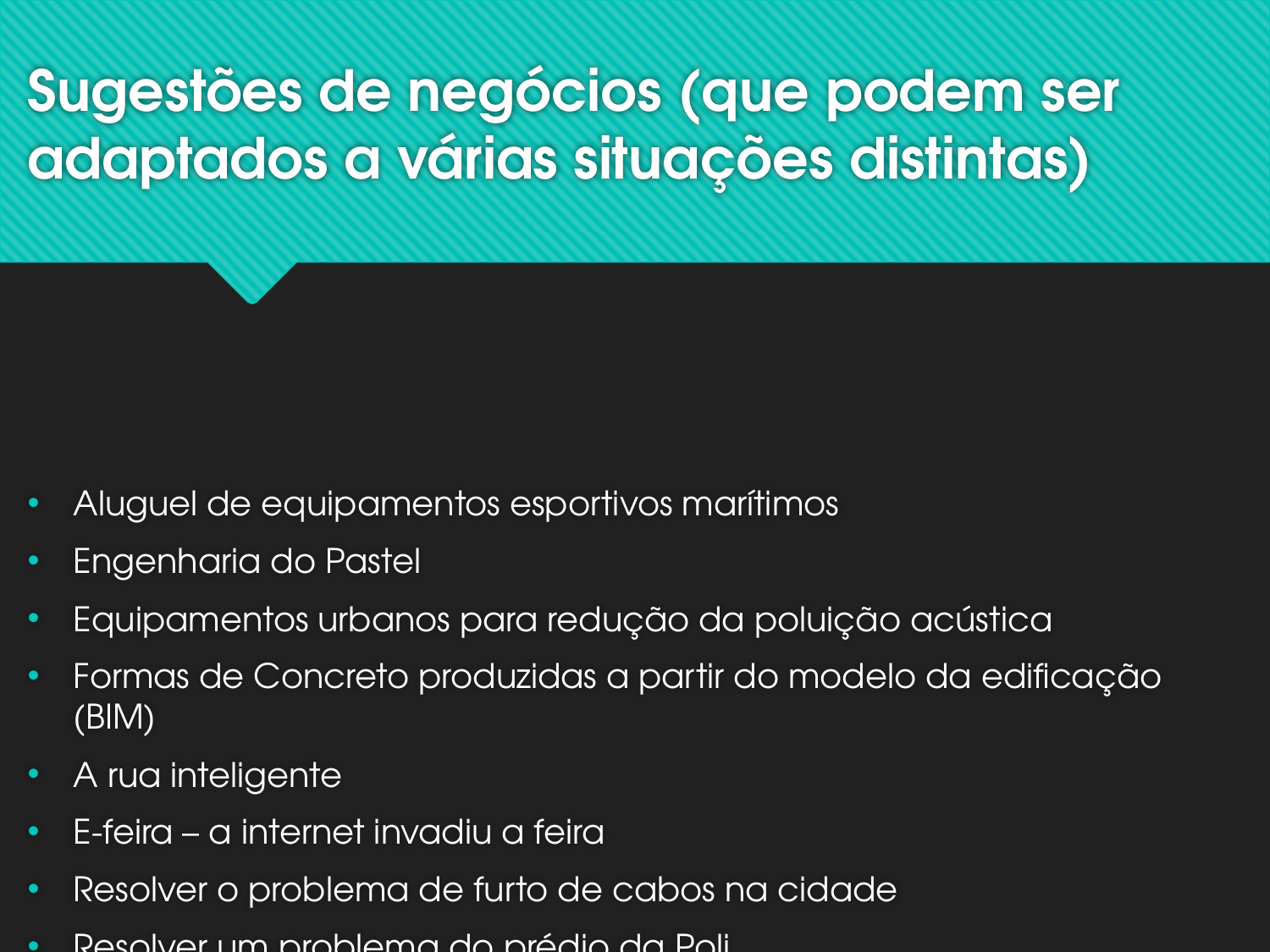

# Sugestões de negócios (que podem ser adaptados a várias situações distintas)
Aluguel de equipamentos esportivos marítimos
Engenharia do Pastel
Equipamentos urbanos para redução da poluição acústica
Formas de Concreto produzidas a partir do modelo da edificação (BIM)
A rua inteligente
E-feira – a internet invadiu a feira
Resolver o problema de furto de cabos na cidade
Resolver um problema do prédio da Poli